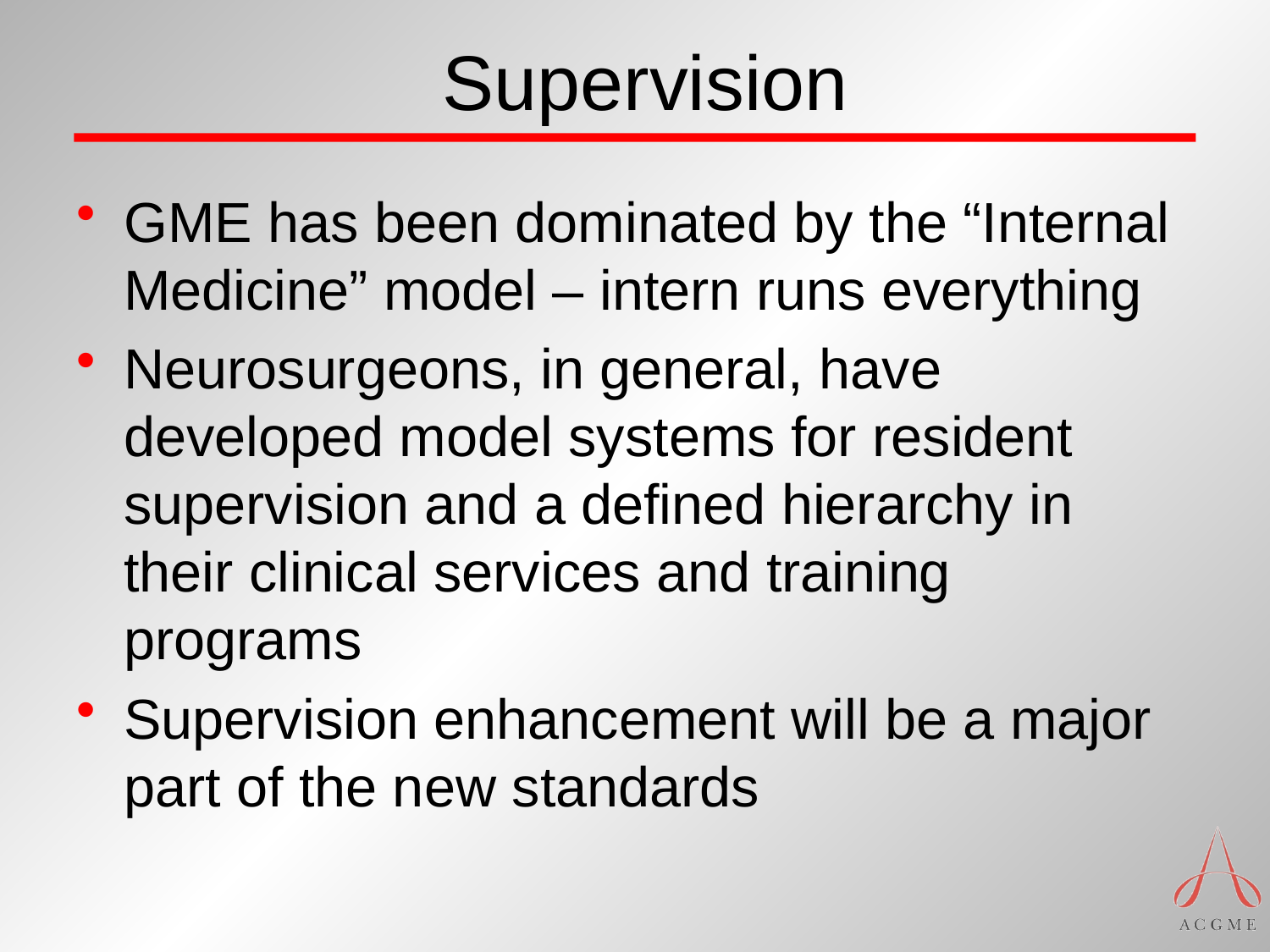

# Supervision
GME has been dominated by the “Internal Medicine” model – intern runs everything
Neurosurgeons, in general, have developed model systems for resident supervision and a defined hierarchy in their clinical services and training programs
Supervision enhancement will be a major part of the new standards